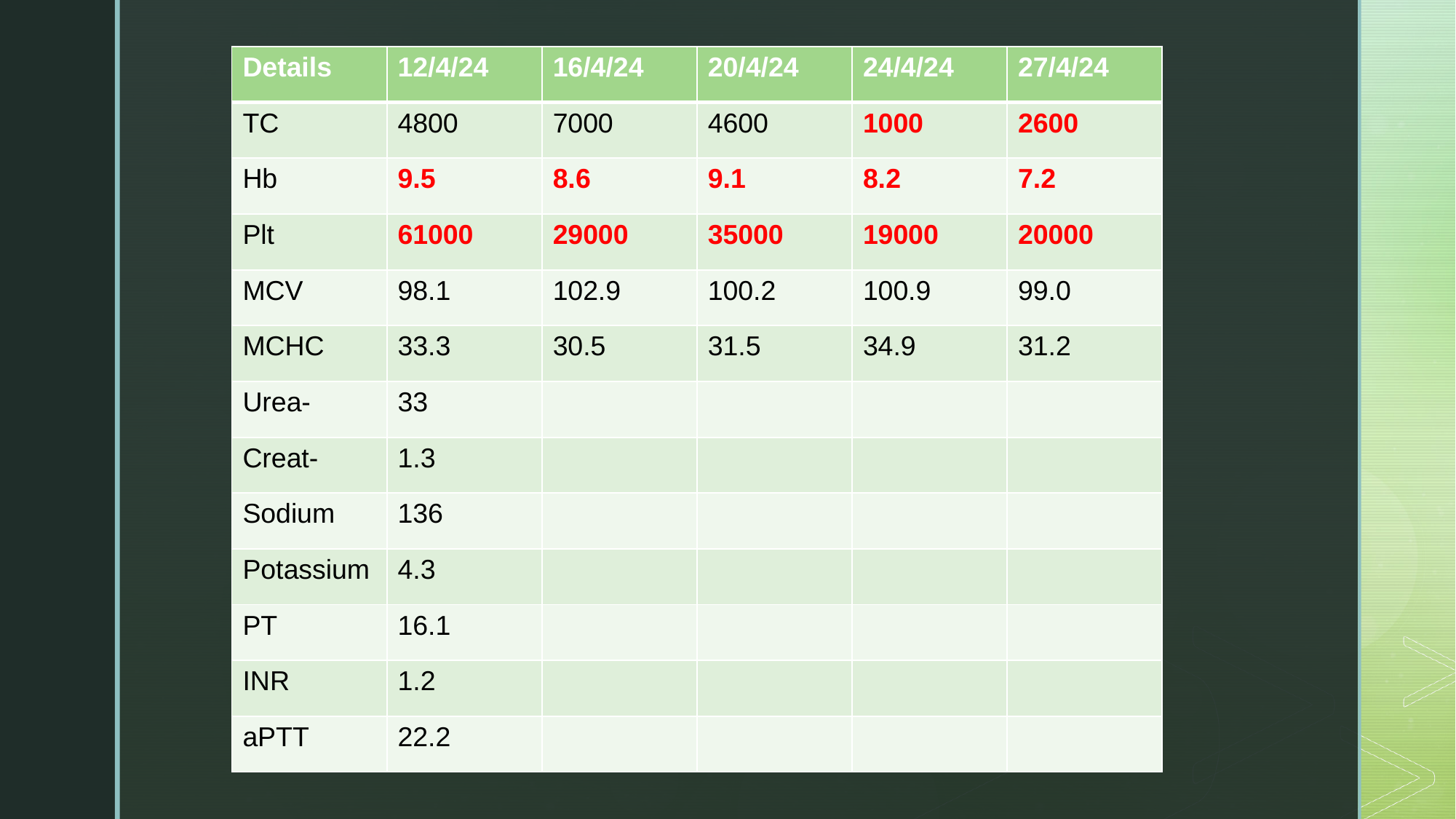

| Details | 12/4/24 | 16/4/24 | 20/4/24 | 24/4/24 | 27/4/24 |
| --- | --- | --- | --- | --- | --- |
| TC | 4800 | 7000 | 4600 | 1000 | 2600 |
| Hb | 9.5 | 8.6 | 9.1 | 8.2 | 7.2 |
| Plt | 61000 | 29000 | 35000 | 19000 | 20000 |
| MCV | 98.1 | 102.9 | 100.2 | 100.9 | 99.0 |
| MCHC | 33.3 | 30.5 | 31.5 | 34.9 | 31.2 |
| Urea- | 33 |  |  |  |  |
| Creat- | 1.3 |  |  |  |  |
| Sodium | 136 |  |  |  |  |
| Potassium | 4.3 |  |  |  |  |
| PT | 16.1 |  |  |  |  |
| INR | 1.2 |  |  |  |  |
| aPTT | 22.2 |  |  |  |  |
#